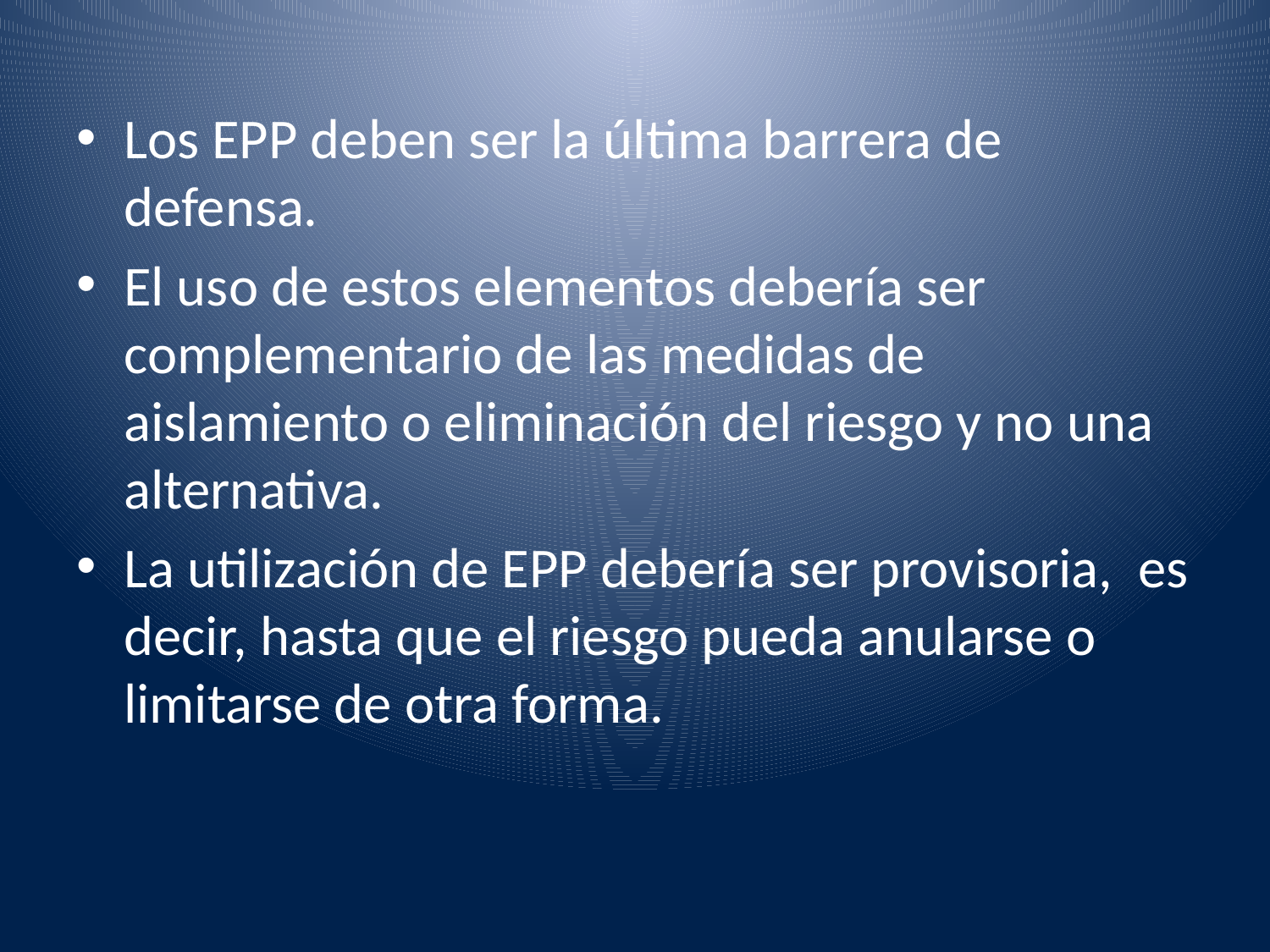

#
Los EPP deben ser la última barrera de defensa.
El uso de estos elementos debería ser complementario de las medidas de aislamiento o eliminación del riesgo y no una alternativa.
La utilización de EPP debería ser provisoria,  es decir, hasta que el riesgo pueda anularse o limitarse de otra forma.